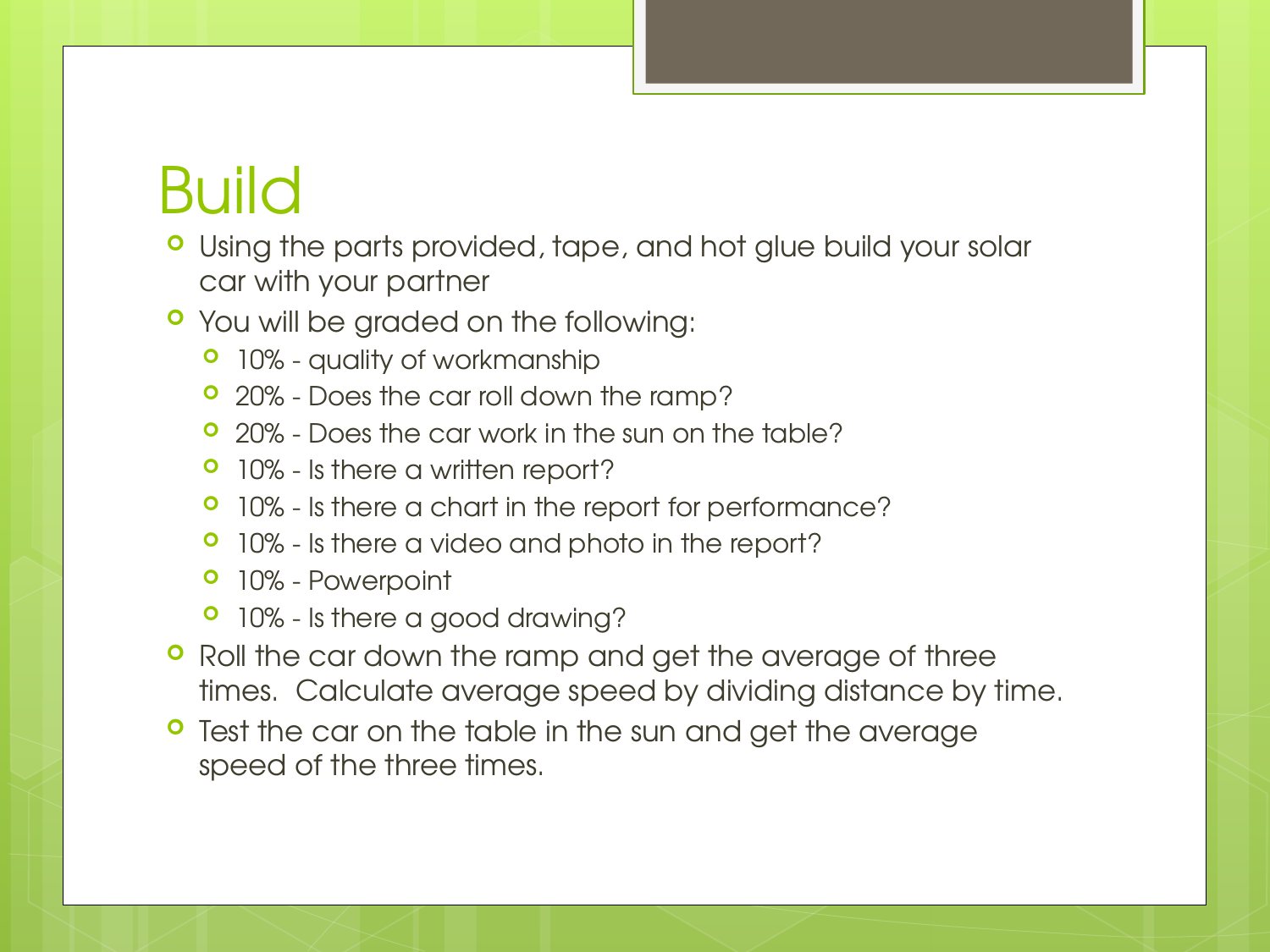

# Build
Using the parts provided, tape, and hot glue build your solar car with your partner
You will be graded on the following:
10% - quality of workmanship
20% - Does the car roll down the ramp?
20% - Does the car work in the sun on the table?
10% - Is there a written report?
10% - Is there a chart in the report for performance?
10% - Is there a video and photo in the report?
10% - Powerpoint
10% - Is there a good drawing?
Roll the car down the ramp and get the average of three times.  Calculate average speed by dividing distance by time.
Test the car on the table in the sun and get the average speed of the three times.